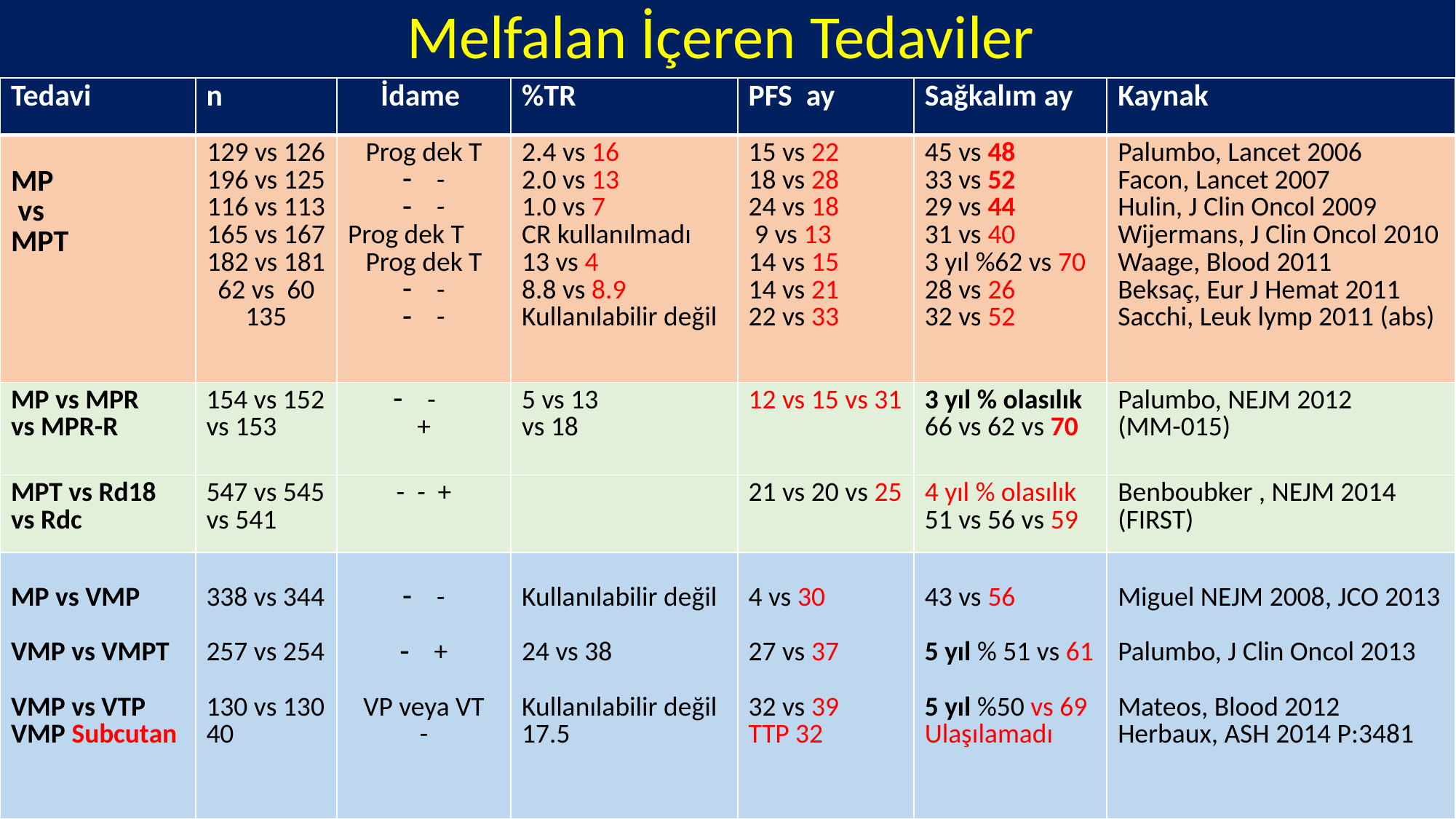

# Melfalan İçeren Tedaviler
| Tedavi | n | İdame | %TR | PFS ay | Sağkalım ay | Kaynak |
| --- | --- | --- | --- | --- | --- | --- |
| MP vs MPT | 129 vs 126 196 vs 125 116 vs 113 165 vs 167 182 vs 181 62 vs 60 135 | Prog dek T - - Prog dek T Prog dek T - - | 2.4 vs 16 2.0 vs 13 1.0 vs 7 CR kullanılmadı 13 vs 4 8.8 vs 8.9 Kullanılabilir değil | 15 vs 22 18 vs 28 24 vs 18 9 vs 13 14 vs 15 14 vs 21 22 vs 33 | 45 vs 48 33 vs 52 29 vs 44 31 vs 40 3 yıl %62 vs 70 28 vs 26 32 vs 52 | Palumbo, Lancet 2006 Facon, Lancet 2007 Hulin, J Clin Oncol 2009 Wijermans, J Clin Oncol 2010 Waage, Blood 2011 Beksaç, Eur J Hemat 2011 Sacchi, Leuk lymp 2011 (abs) |
| MP vs MPR vs MPR-R | 154 vs 152 vs 153 | - + | 5 vs 13 vs 18 | 12 vs 15 vs 31 | 3 yıl % olasılık 66 vs 62 vs 70 | Palumbo, NEJM 2012 (MM-015) |
| MPT vs Rd18 vs Rdc | 547 vs 545 vs 541 | - - + |  | 21 vs 20 vs 25 | 4 yıl % olasılık 51 vs 56 vs 59 | Benboubker , NEJM 2014 (FIRST) |
| MP vs VMP VMP vs VMPT VMP vs VTP VMP Subcutan | 338 vs 344 257 vs 254 130 vs 130 40 | - + VP veya VT - | Kullanılabilir değil 24 vs 38 Kullanılabilir değil 17.5 | 4 vs 30 27 vs 37 32 vs 39 TTP 32 | 43 vs 56 5 yıl % 51 vs 61 5 yıl %50 vs 69 Ulaşılamadı | Miguel NEJM 2008, JCO 2013 Palumbo, J Clin Oncol 2013 Mateos, Blood 2012 Herbaux, ASH 2014 P:3481 |
Dr Ali Zahit Bolaman 41. Ulusal Hematolojl Kongresi Antalya Ekim 2015